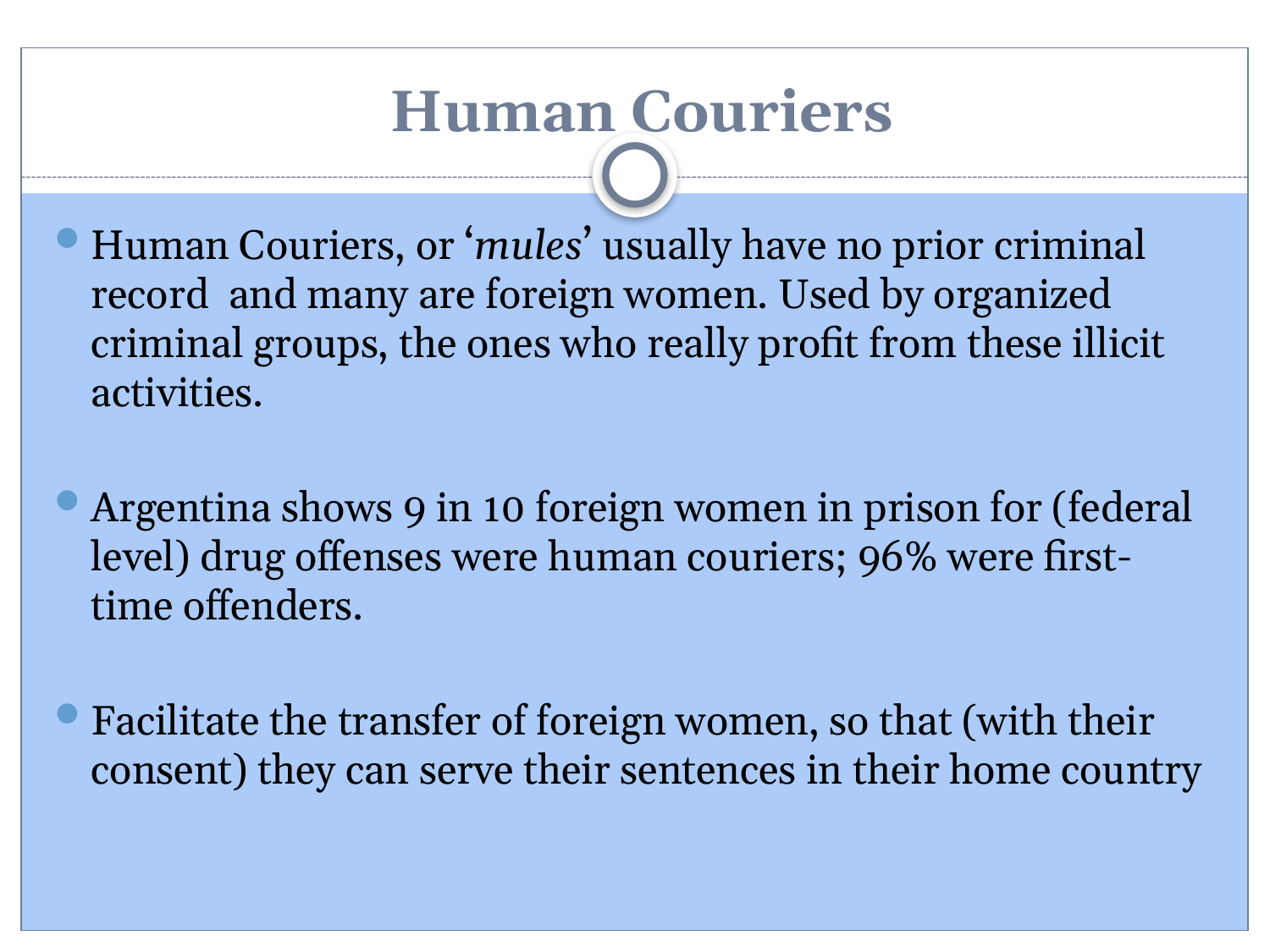

# Human Couriers
Human Couriers, or ‘mules’ usually have no prior criminal record  and many are foreign women. Used by organized criminal groups, the ones who really profit from these illicit activities.

Argentina shows 9 in 10 foreign women in prison for (federal level) drug offenses were human couriers; 96% were first-time offenders.

Facilitate the transfer of foreign women, so that (with their consent) they can serve their sentences in their home country